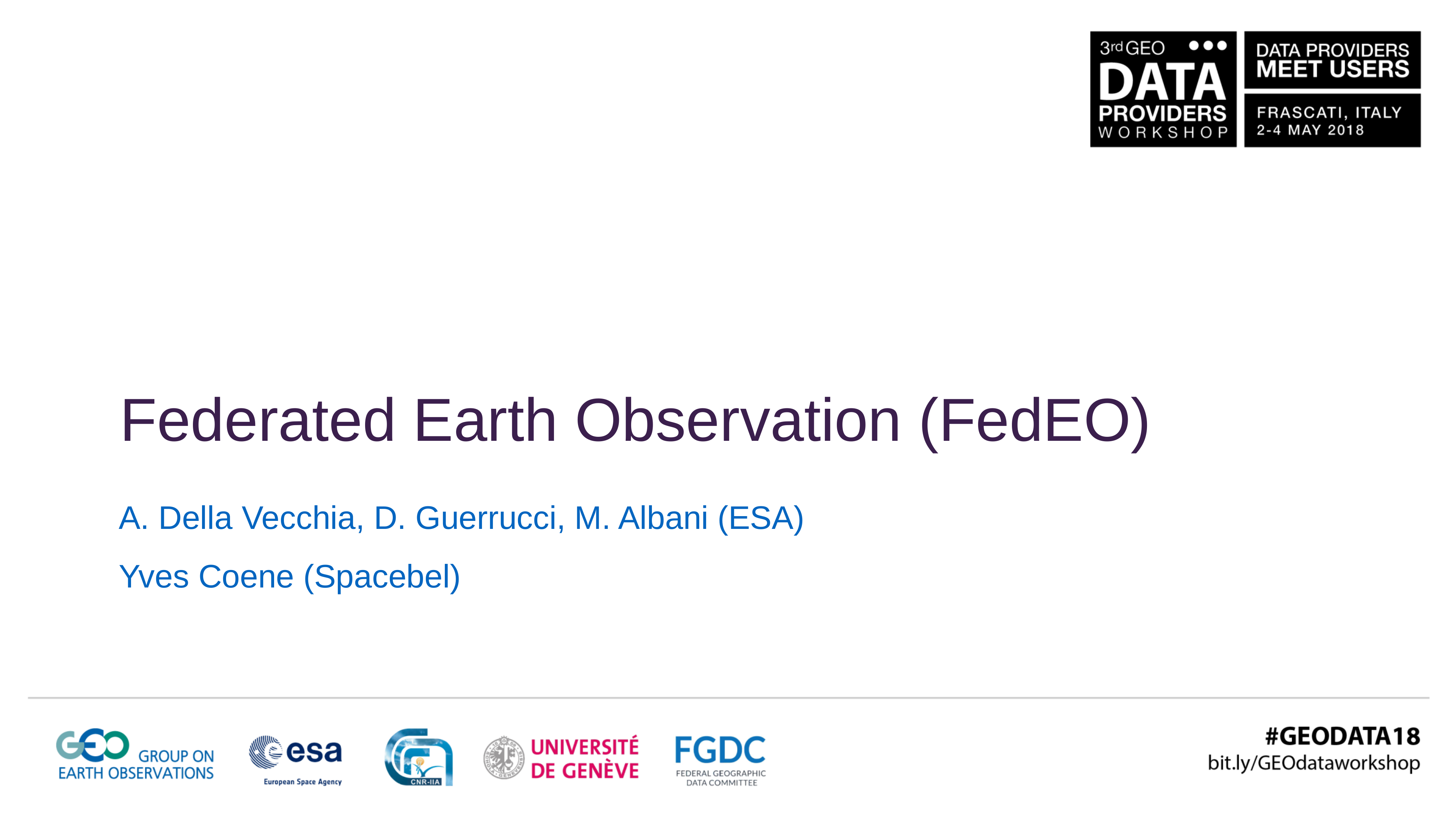

Federated Earth Observation (FedEO)
A. Della Vecchia, D. Guerrucci, M. Albani (ESA)
Yves Coene (Spacebel)